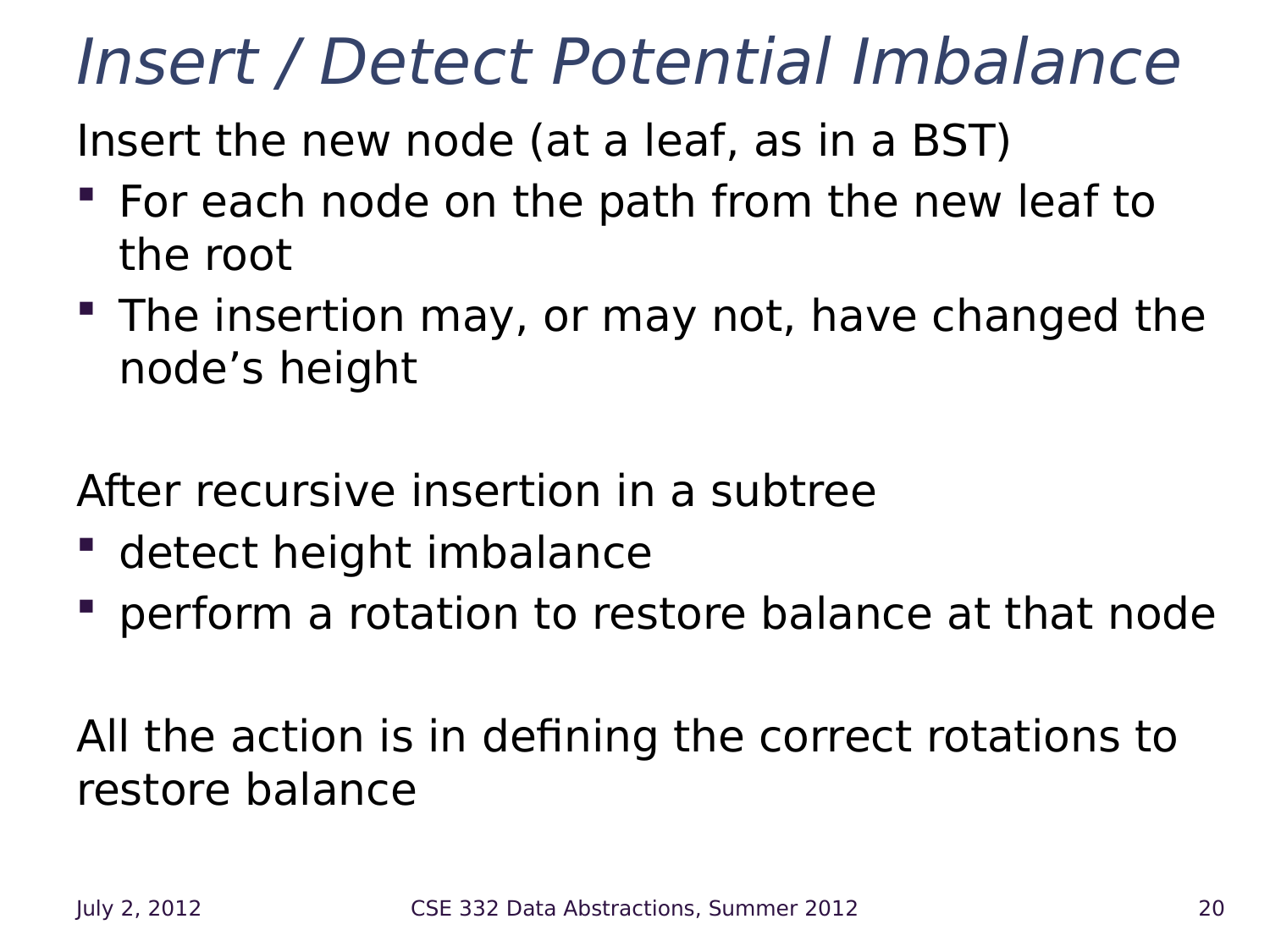

# Insert / Detect Potential Imbalance
Insert the new node (at a leaf, as in a BST)
For each node on the path from the new leaf to the root
The insertion may, or may not, have changed the node’s height

After recursive insertion in a subtree
detect height imbalance
perform a rotation to restore balance at that node

All the action is in defining the correct rotations to restore balance

July 2, 2012
CSE 332 Data Abstractions, Summer 2012
20